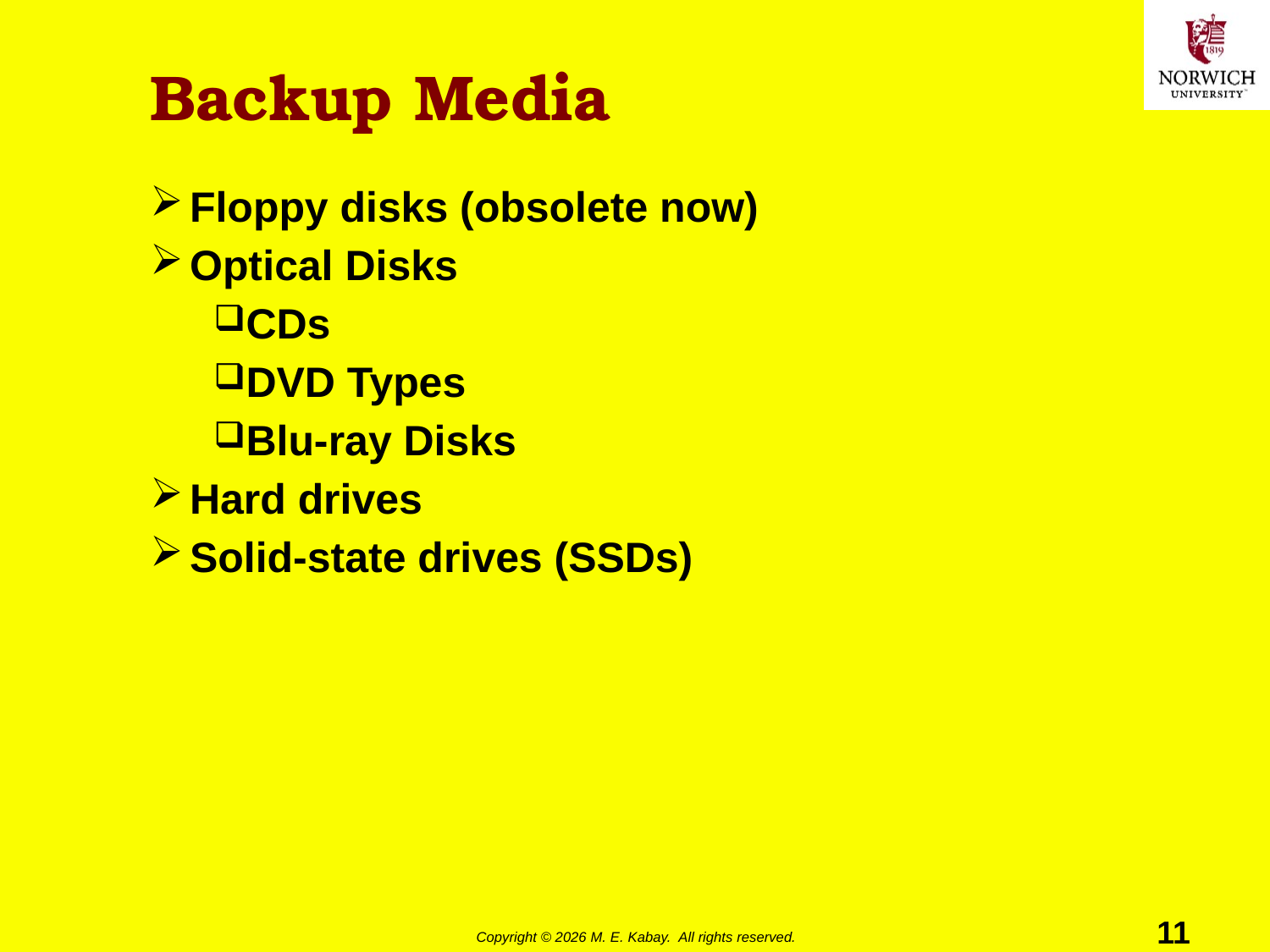

# Backup Media
Floppy disks (obsolete now)
Optical Disks
CDs
DVD Types
Blu-ray Disks
Hard drives
Solid-state drives (SSDs)